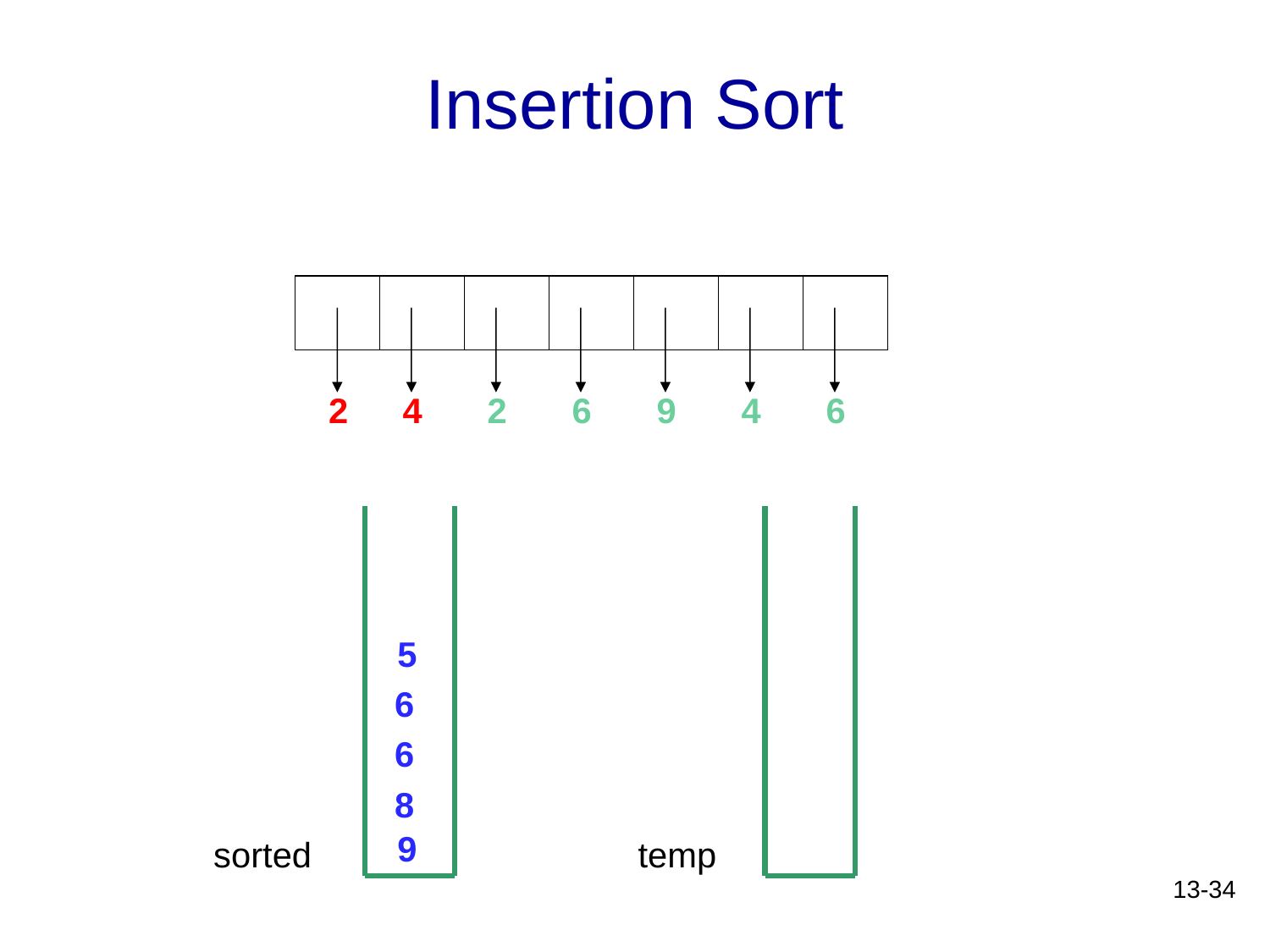

# Insertion Sort

2
4
2
6
9
4
6
5
6
6
8
9
sorted
temp
13-34